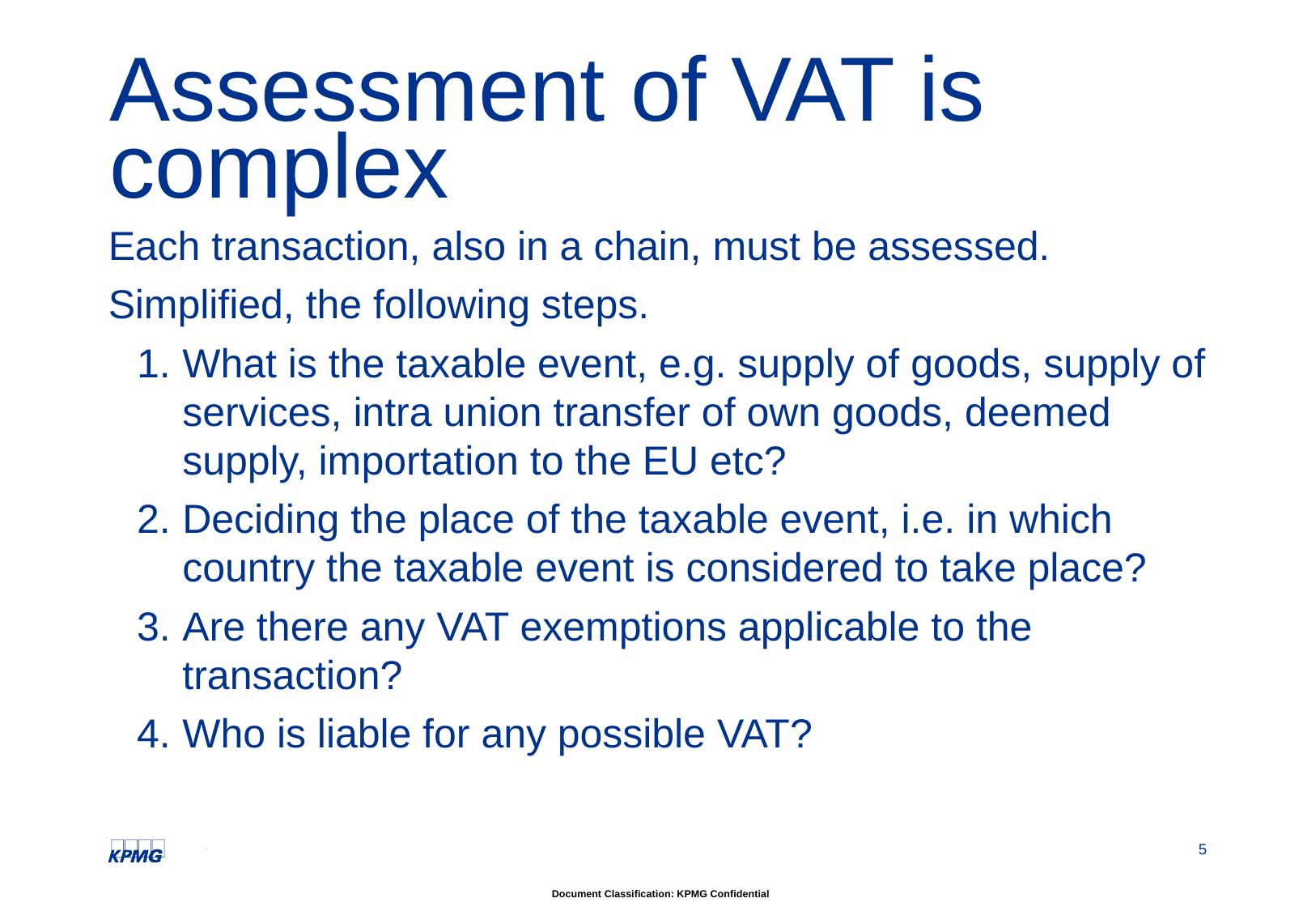

# Assessment of VAT is complex

Each transaction, also in a chain, must be assessed.
Simplified, the following steps.
What is the taxable event, e.g. supply of goods, supply of services, intra union transfer of own goods, deemed supply, importation to the EU etc?
Deciding the place of the taxable event, i.e. in which country the taxable event is considered to take place?
Are there any VAT exemptions applicable to the transaction?
Who is liable for any possible VAT?